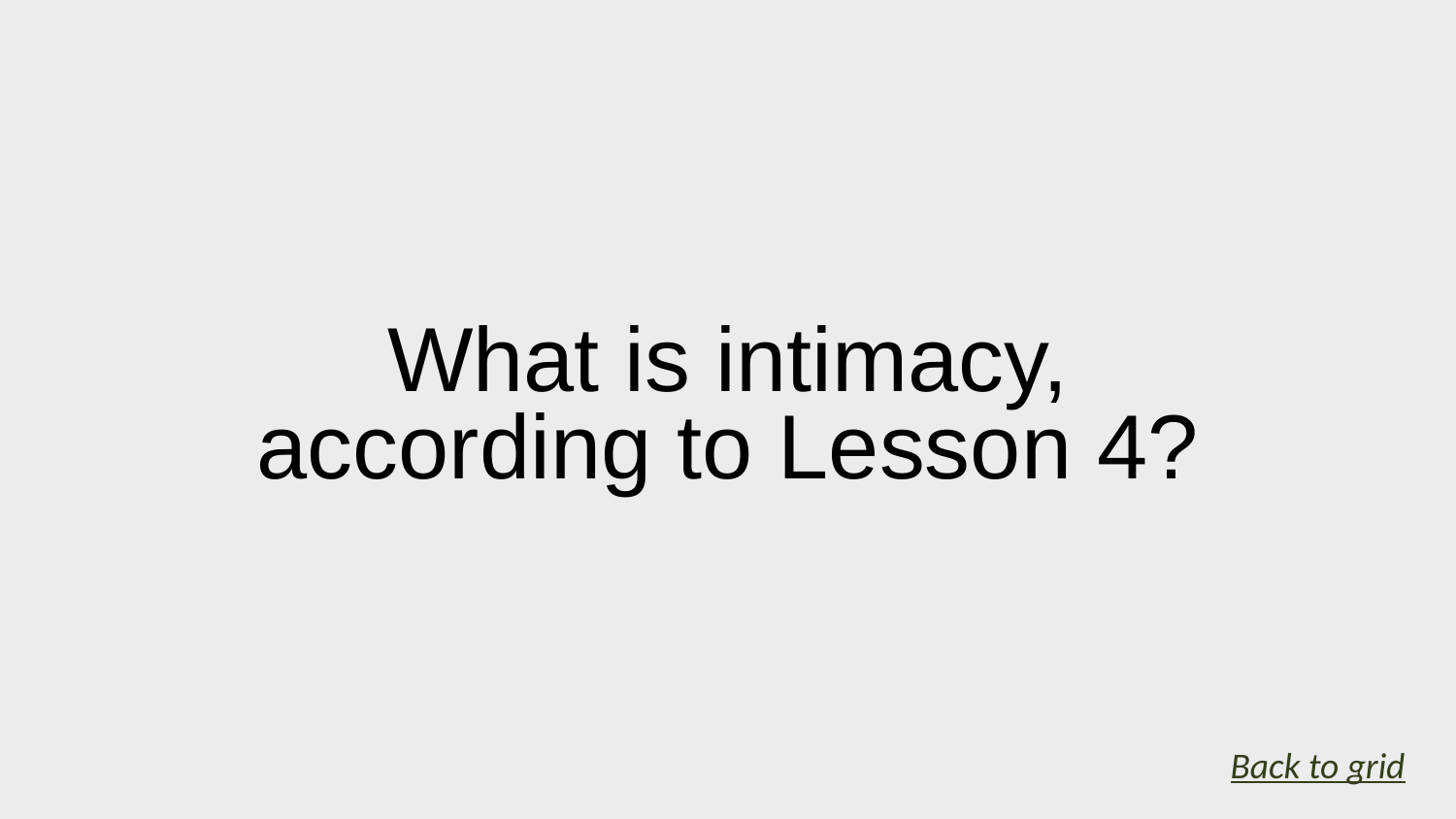

# What is intimacy, according to Lesson 4?
Back to grid